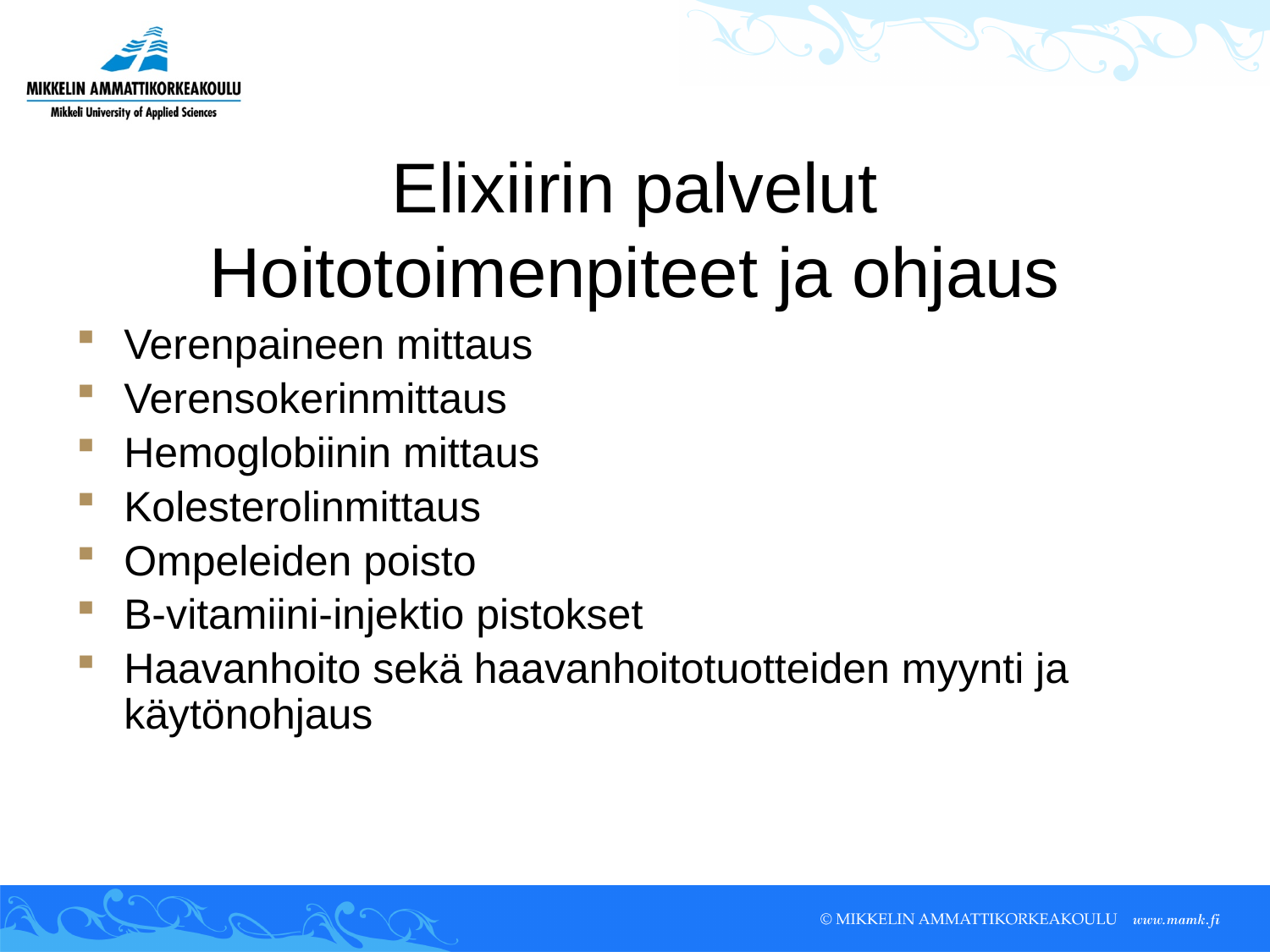

# Elixiirin palvelut Hoitotoimenpiteet ja ohjaus
Verenpaineen mittaus
Verensokerinmittaus
Hemoglobiinin mittaus
Kolesterolinmittaus
Ompeleiden poisto
B-vitamiini-injektio pistokset
Haavanhoito sekä haavanhoitotuotteiden myynti ja käytönohjaus